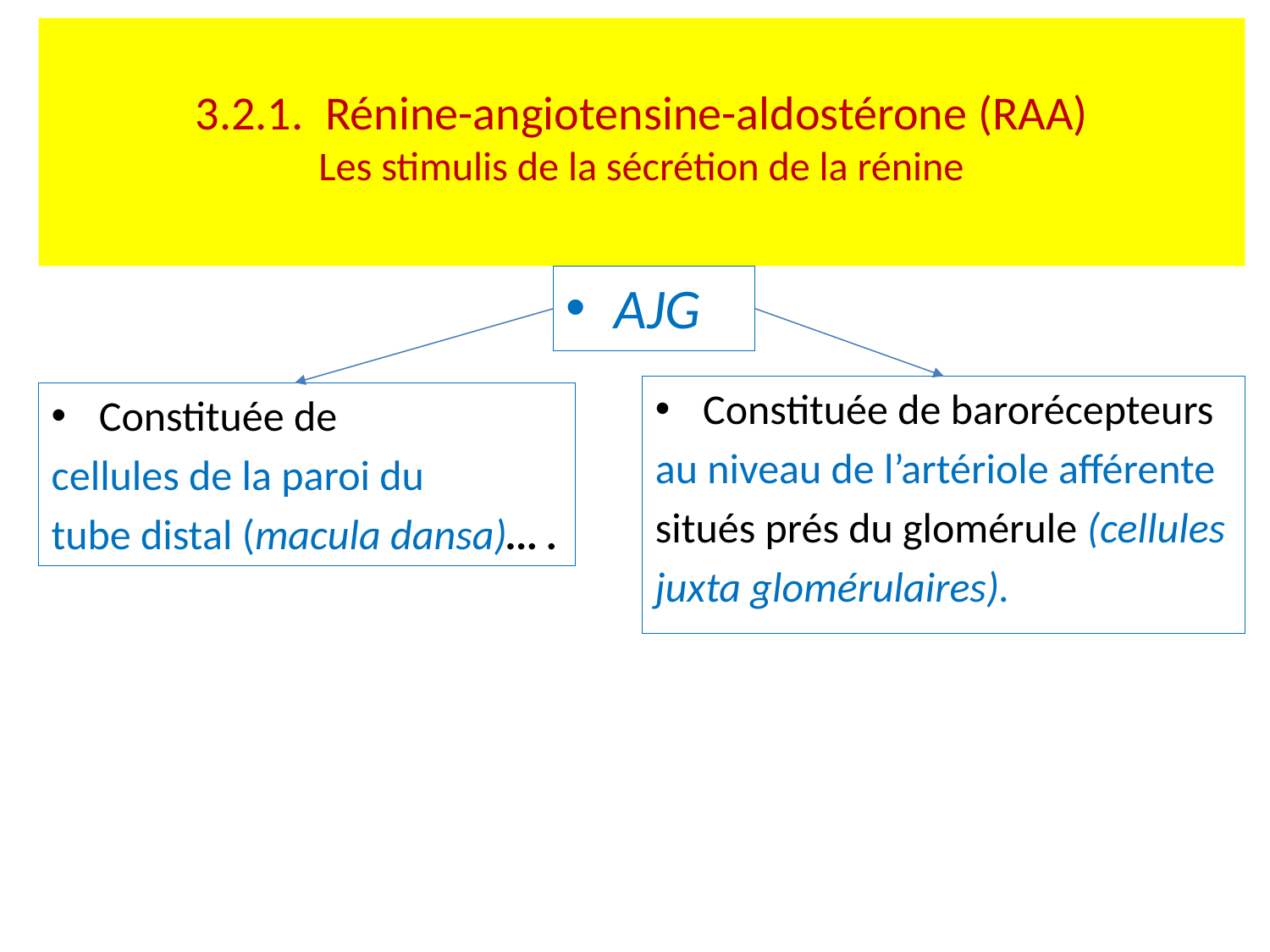

# 3.2.1.  Rénine-angiotensine-aldostérone (RAA) Les stimulis de la sécrétion de la rénine
AJG
Constituée de barorécepteurs
au niveau de l’artériole afférente
situés prés du glomérule (cellules
juxta glomérulaires).
Constituée de
cellules de la paroi du
tube distal (macula dansa)… .